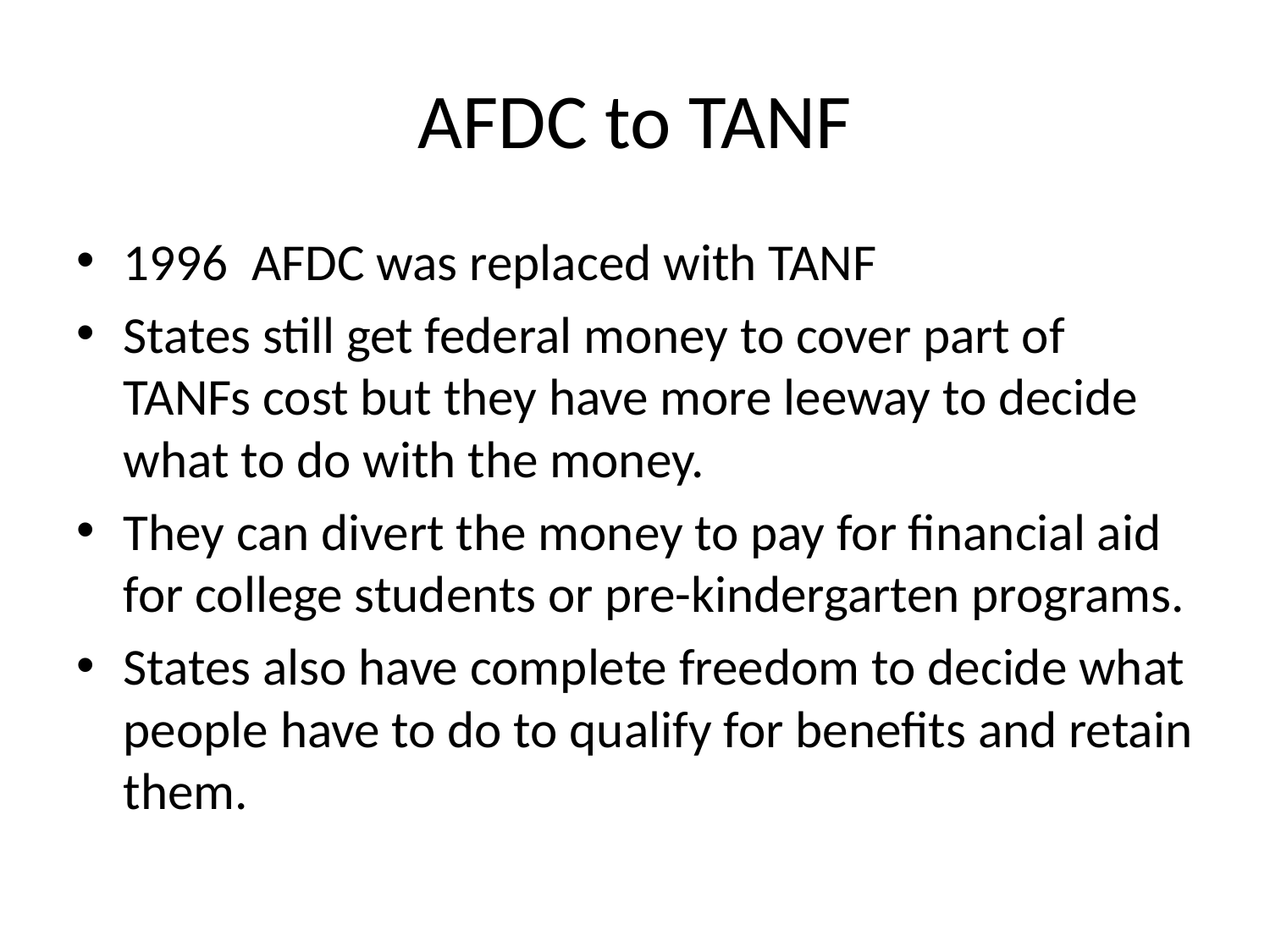

# AFDC to TANF
1996  AFDC was replaced with TANF
States still get federal money to cover part of TANFs cost but they have more leeway to decide what to do with the money.
They can divert the money to pay for financial aid for college students or pre-kindergarten programs.
States also have complete freedom to decide what people have to do to qualify for benefits and retain them.